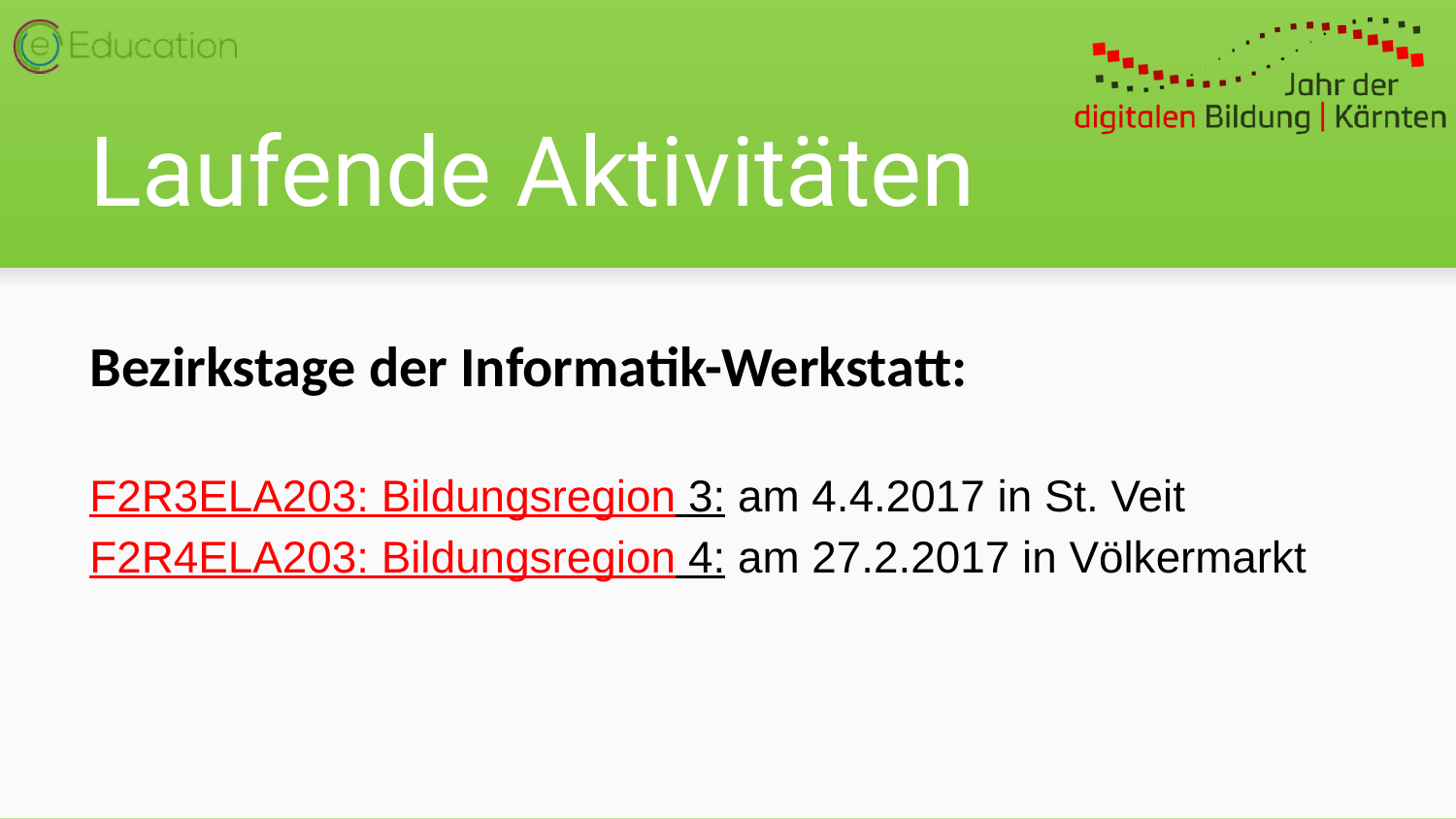

# Laufende Aktivitäten
Bezirkstage der Informatik-Werkstatt:
F2R3ELA203: Bildungsregion 3: am 4.4.2017 in St. Veit
F2R4ELA203: Bildungsregion 4: am 27.2.2017 in Völkermarkt